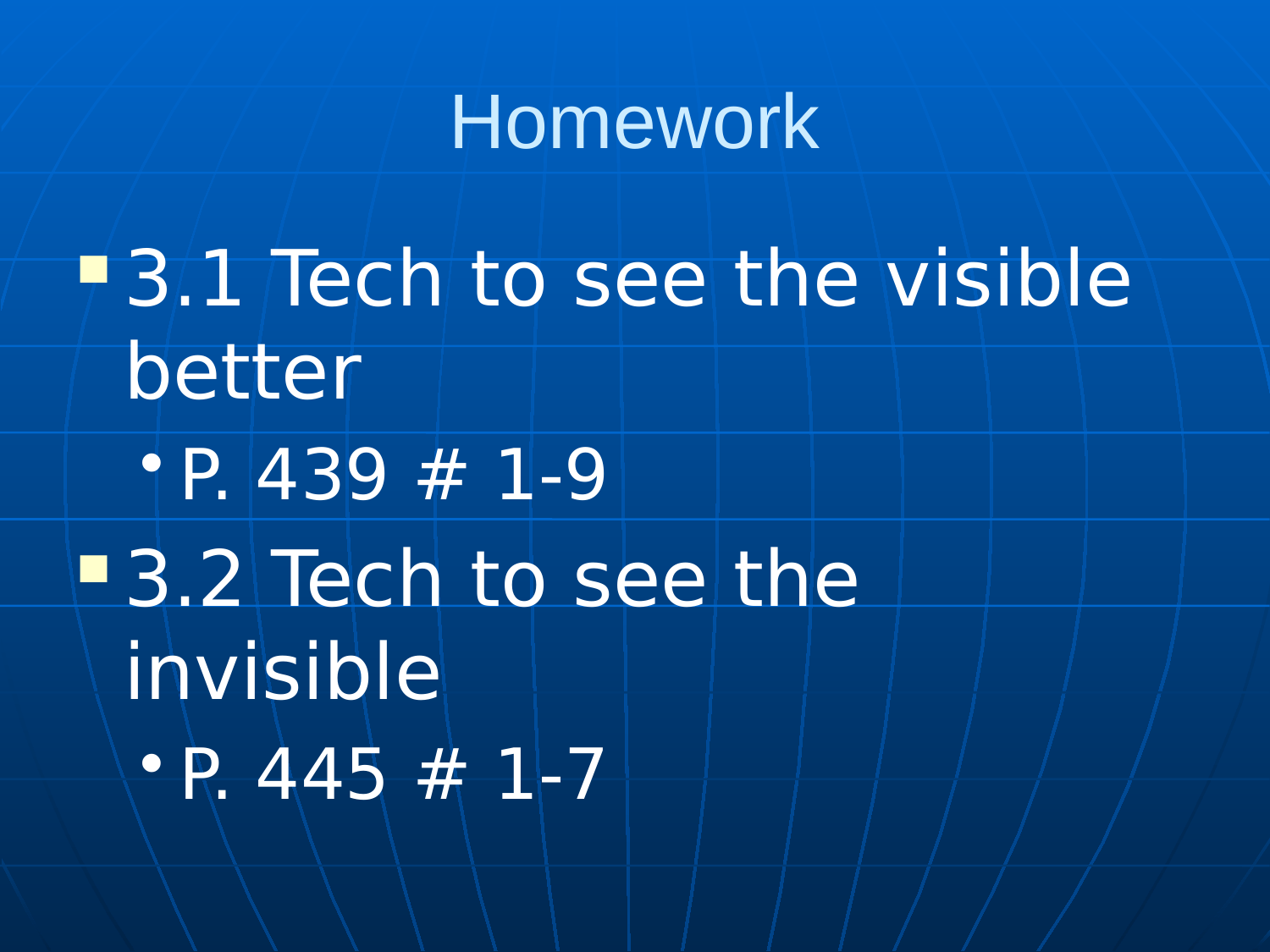

# Homework
3.1 Tech to see the visible better
P. 439 # 1-9
3.2 Tech to see the invisible
P. 445 # 1-7